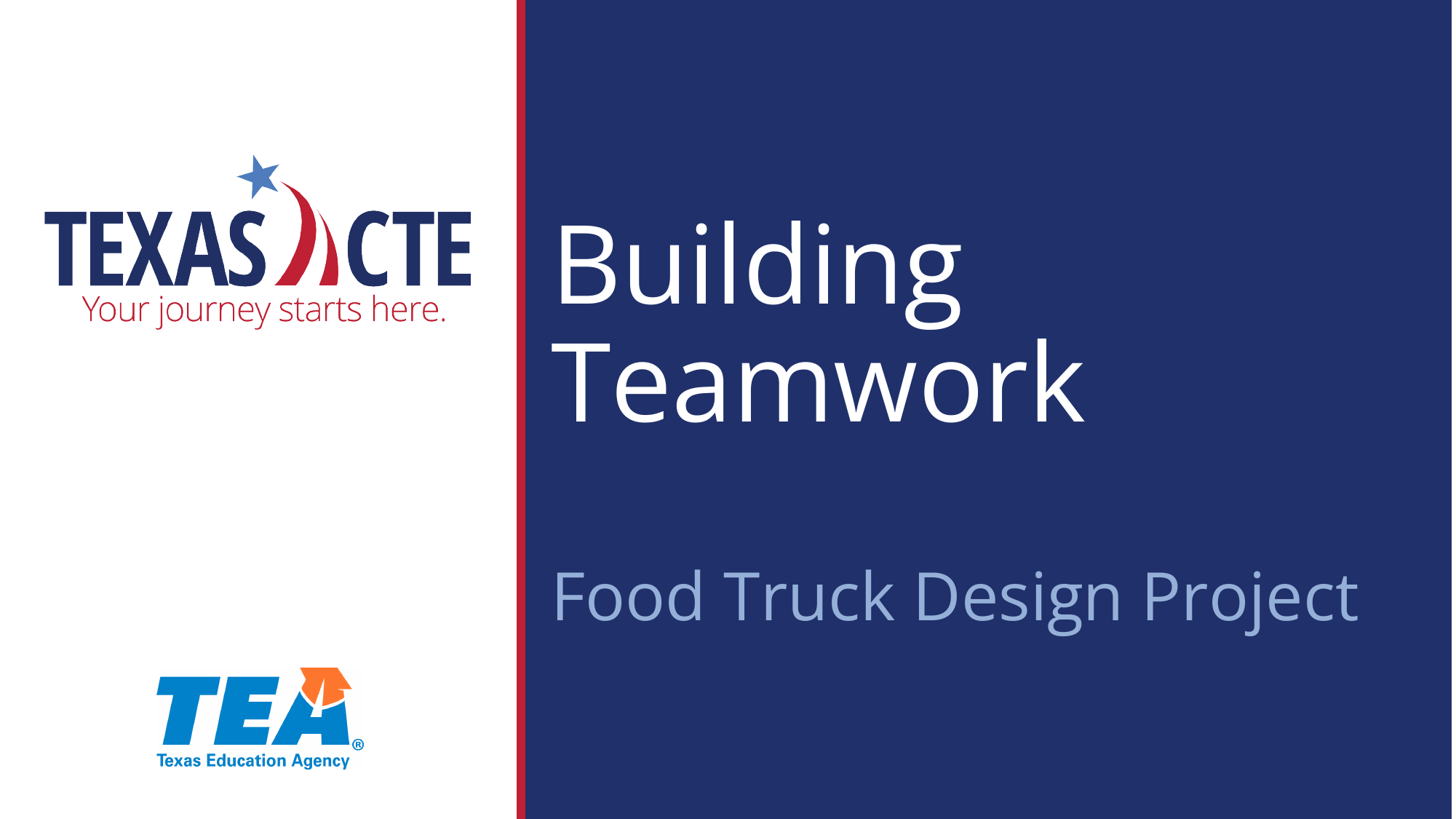

# Building Teamwork Food Truck Design Project